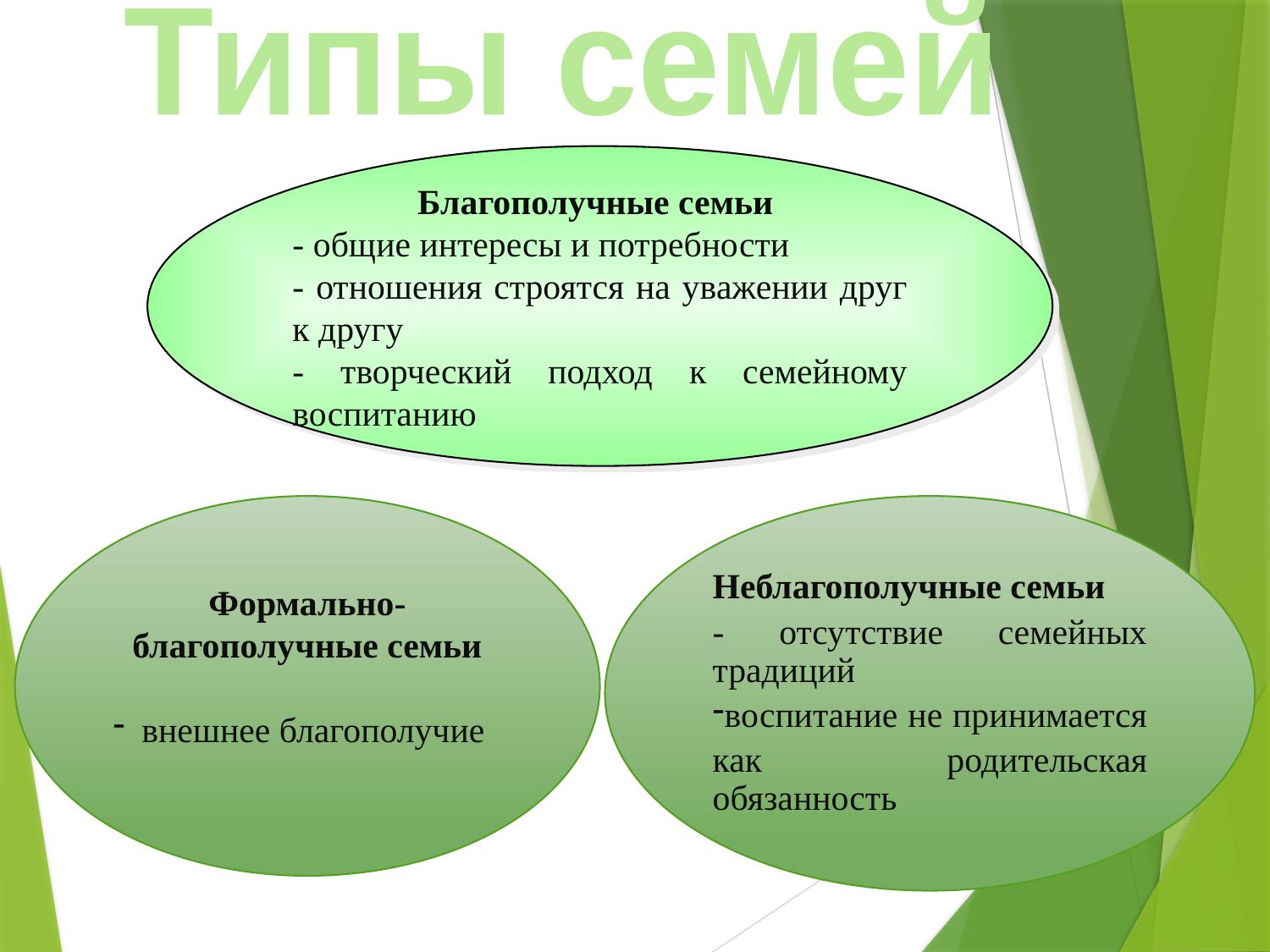

Типы семей
Благополучные семьи
- общие интересы и потребности
- отношения строятся на уважении друг к другу
- творческий подход к семейному воспитанию
Неблагополучные семьи
- отсутствие семейных традиций
воспитание не принимается
как родительская обязанность
Формально-благополучные семьи

 внешнее благополучие